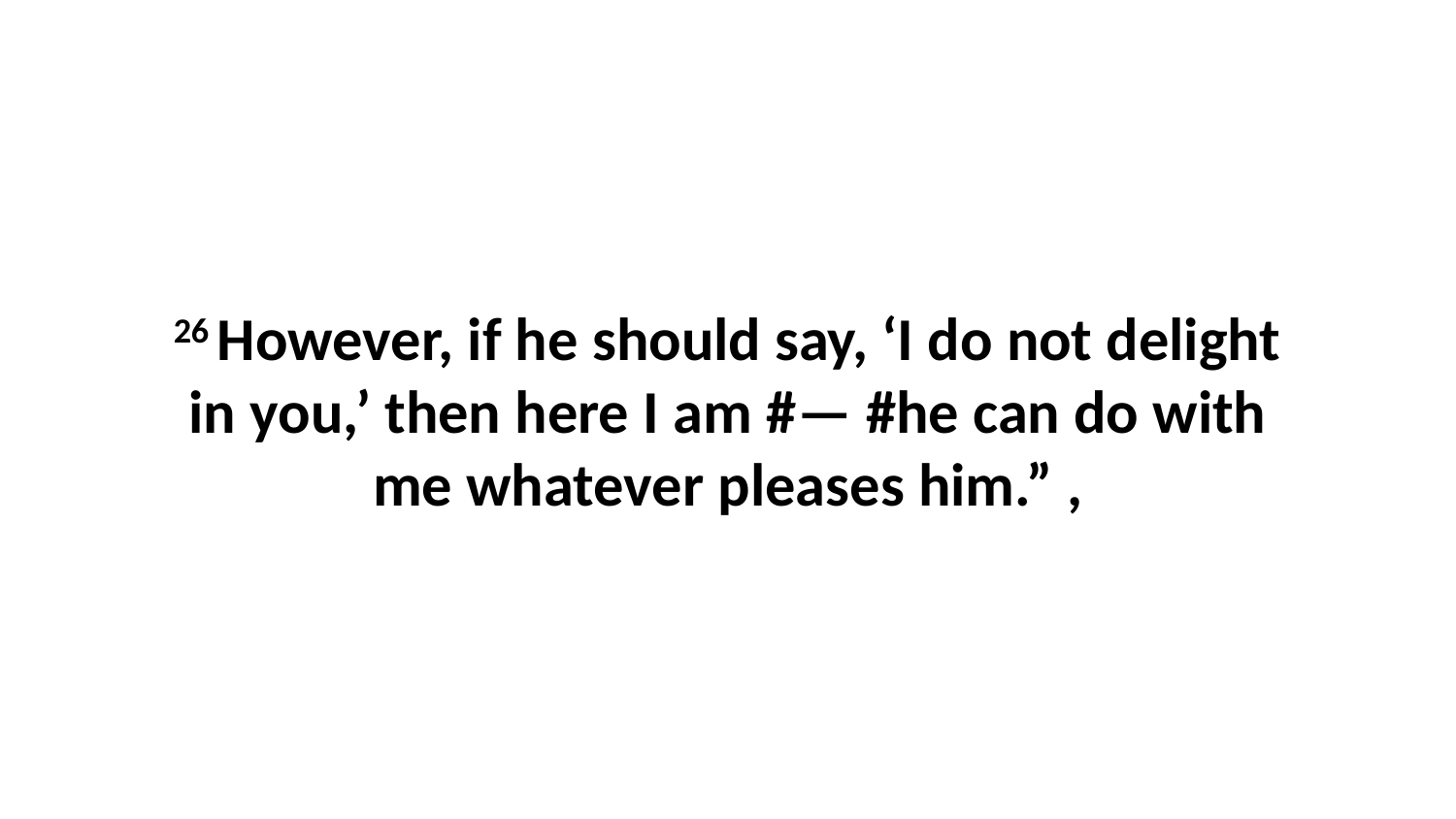

26 However, if he should say, ‘I do not delight in you,’ then here I am #— #he can do with me whatever pleases him.” ,